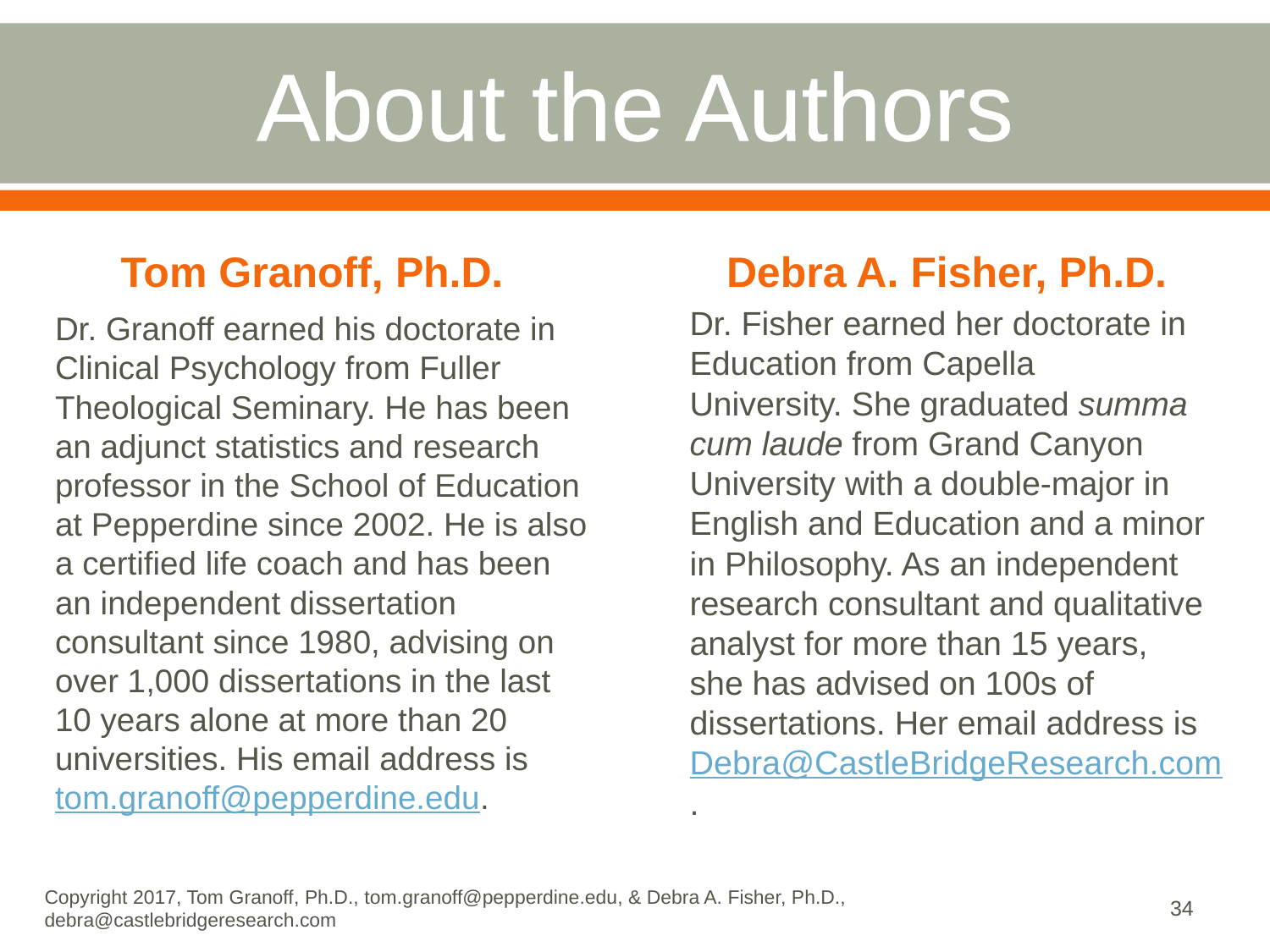

# About the Authors
Tom Granoff, Ph.D.
Debra A. Fisher, Ph.D.
Dr. Fisher earned her doctorate in Education from Capella University. She graduated summa cum laude from Grand Canyon University with a double-major in English and Education and a minor in Philosophy. As an independent research consultant and qualitative analyst for more than 15 years,   she has advised on 100s of dissertations. Her email address is Debra@CastleBridgeResearch.com.
Dr. Granoff earned his doctorate in Clinical Psychology from Fuller Theological Seminary. He has been an adjunct statistics and research professor in the School of Education at Pepperdine since 2002. He is also a certified life coach and has been an independent dissertation consultant since 1980, advising on over 1,000 dissertations in the last 10 years alone at more than 20 universities. His email address is tom.granoff@pepperdine.edu.
Copyright 2017, Tom Granoff, Ph.D., tom.granoff@pepperdine.edu, & Debra A. Fisher, Ph.D., debra@castlebridgeresearch.com
34